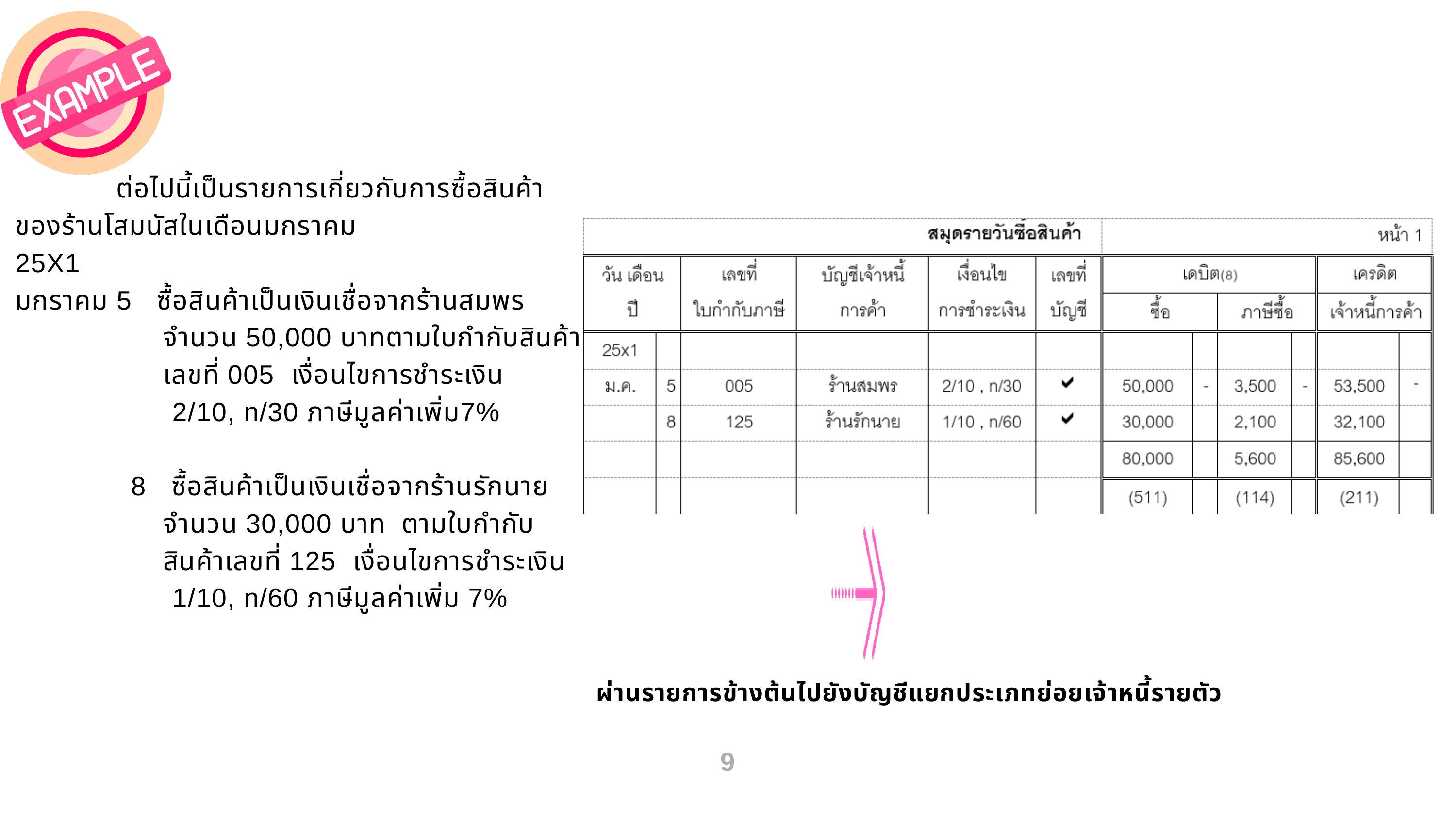

ต่อไปนี้เป็นรายการเกี่ยวกับการซื้อสินค้าของร้านโสมนัสในเดือนมกราคม
25X1
มกราคม 5   ซื้อสินค้าเป็นเงินเชื่อจากร้านสมพร
                   จำนวน 50,000 บาทตามใบกำกับสินค้า
                   เลขที่ 005  เงื่อนไขการชำระเงิน
                   2/10, n/30 ภาษีมูลค่าเพิ่ม7%

              8   ซื้อสินค้าเป็นเงินเชื่อจากร้านรักนาย
                   จำนวน 30,000 บาท  ตามใบกำกับ
                   สินค้าเลขที่ 125  เงื่อนไขการชำระเงิน
                   1/10, n/60 ภาษีมูลค่าเพิ่ม 7%

 ผ่านรายการข้างต้นไปยังบัญชีแยกประเภทย่อยเจ้าหนี้รายตัว
9